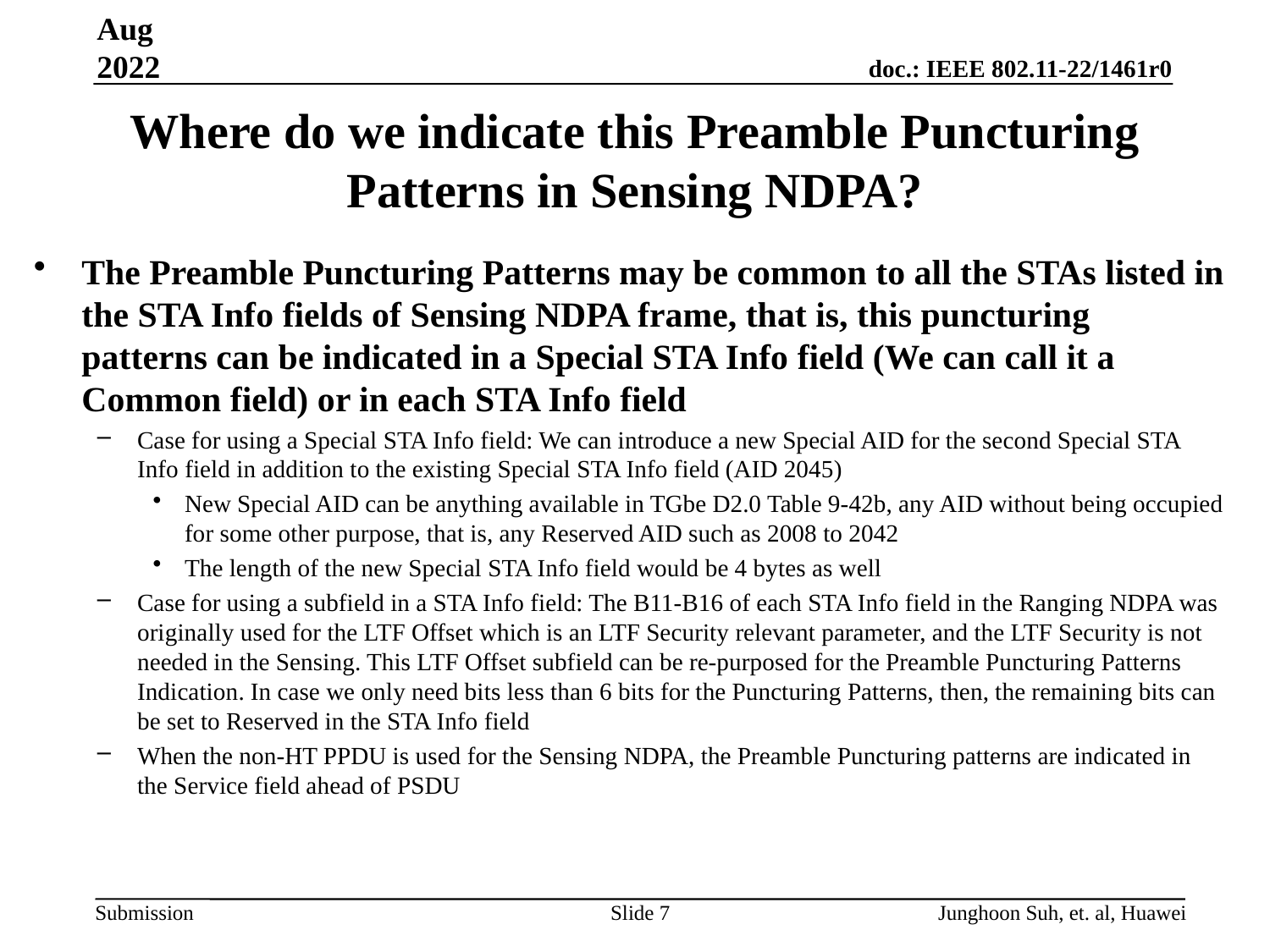

Aug 2022
# Where do we indicate this Preamble Puncturing Patterns in Sensing NDPA?
The Preamble Puncturing Patterns may be common to all the STAs listed in the STA Info fields of Sensing NDPA frame, that is, this puncturing patterns can be indicated in a Special STA Info field (We can call it a Common field) or in each STA Info field
Case for using a Special STA Info field: We can introduce a new Special AID for the second Special STA Info field in addition to the existing Special STA Info field (AID 2045)
New Special AID can be anything available in TGbe D2.0 Table 9-42b, any AID without being occupied for some other purpose, that is, any Reserved AID such as 2008 to 2042
The length of the new Special STA Info field would be 4 bytes as well
Case for using a subfield in a STA Info field: The B11-B16 of each STA Info field in the Ranging NDPA was originally used for the LTF Offset which is an LTF Security relevant parameter, and the LTF Security is not needed in the Sensing. This LTF Offset subfield can be re-purposed for the Preamble Puncturing Patterns Indication. In case we only need bits less than 6 bits for the Puncturing Patterns, then, the remaining bits can be set to Reserved in the STA Info field
When the non-HT PPDU is used for the Sensing NDPA, the Preamble Puncturing patterns are indicated in the Service field ahead of PSDU
Slide 7
Junghoon Suh, et. al, Huawei